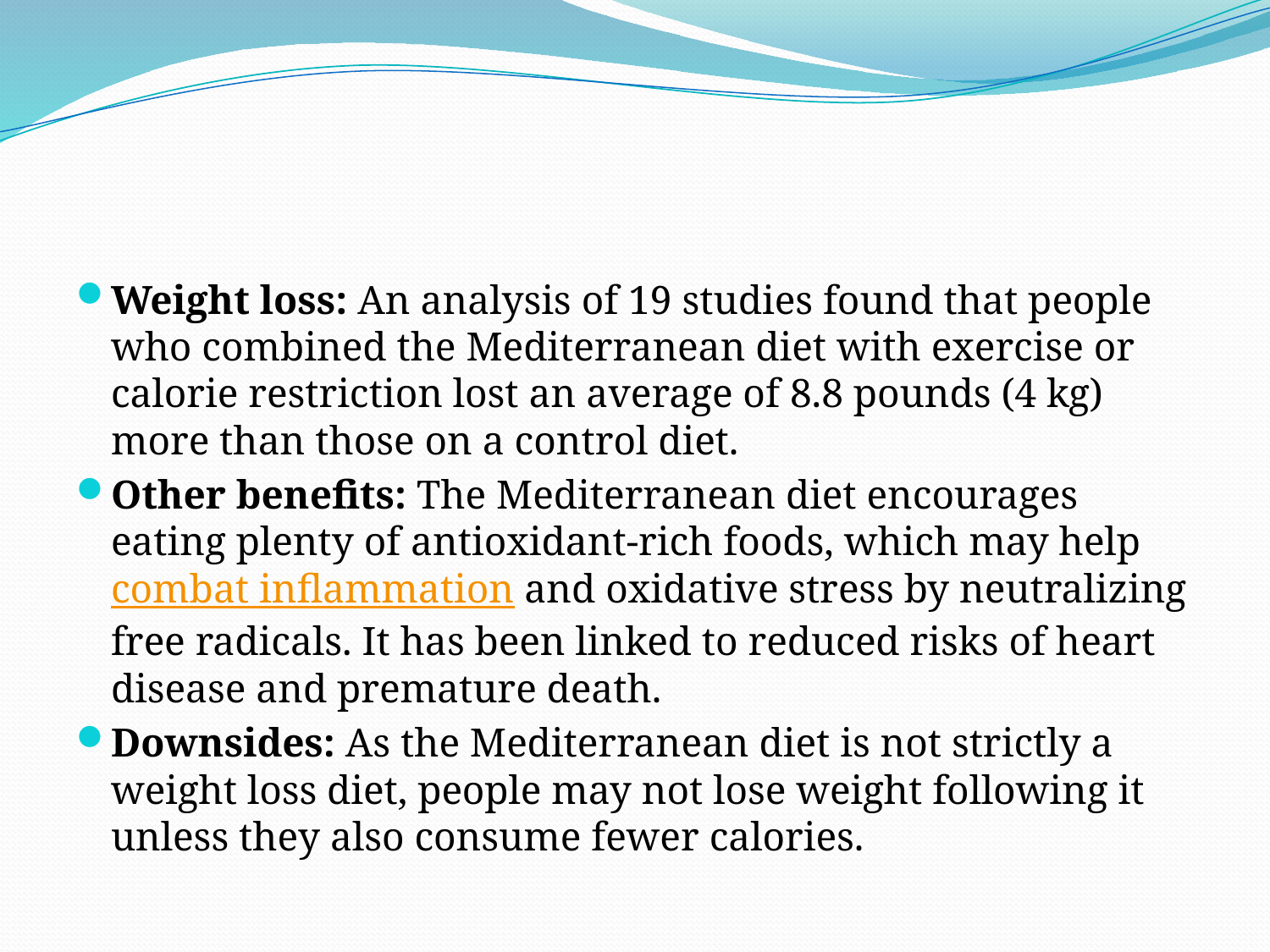

#
Weight loss: An analysis of 19 studies found that people who combined the Mediterranean diet with exercise or calorie restriction lost an average of 8.8 pounds (4 kg) more than those on a control diet.
Other benefits: The Mediterranean diet encourages eating plenty of antioxidant-rich foods, which may help combat inflammation and oxidative stress by neutralizing free radicals. It has been linked to reduced risks of heart disease and premature death.
Downsides: As the Mediterranean diet is not strictly a weight loss diet, people may not lose weight following it unless they also consume fewer calories.